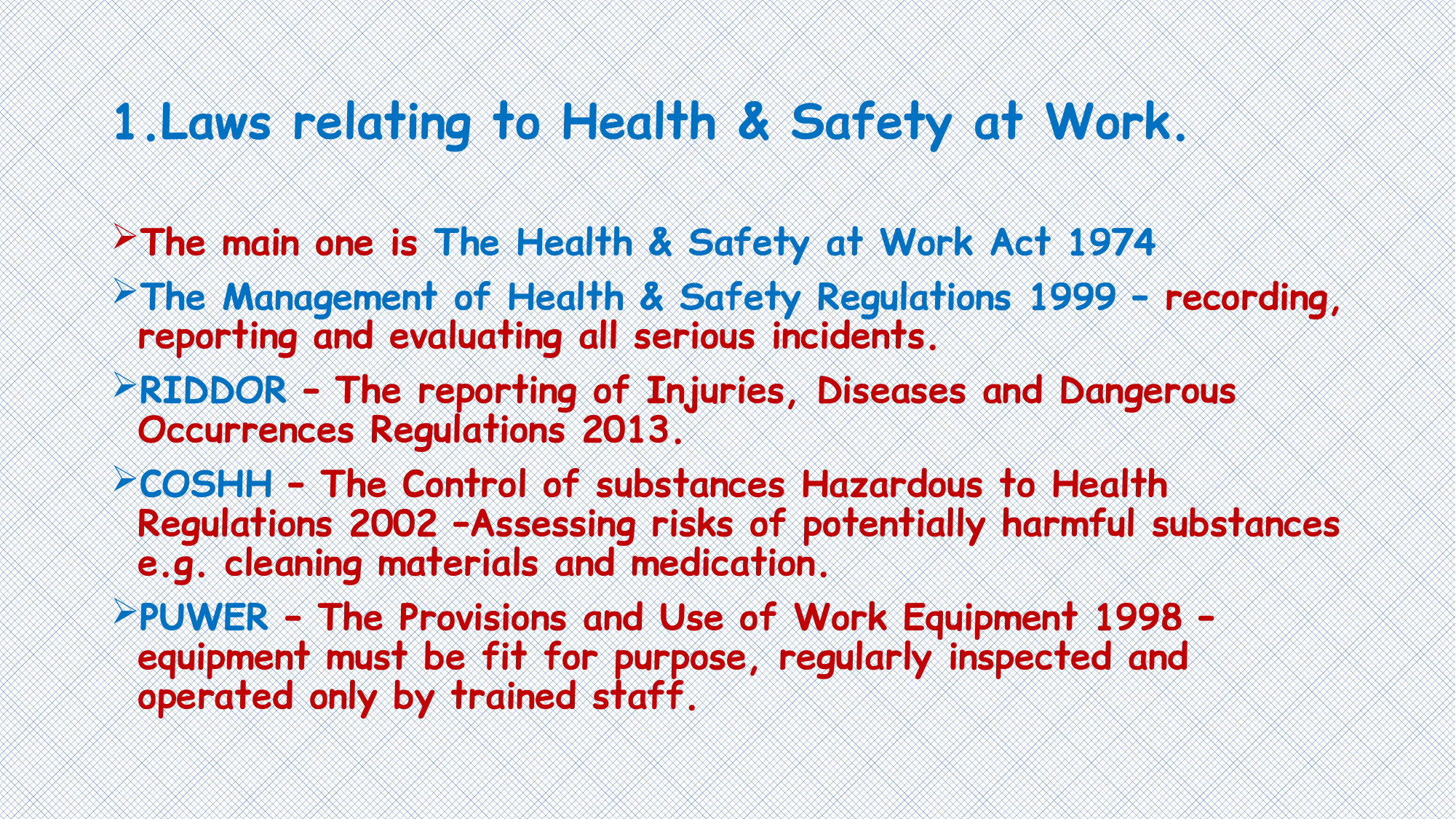

# 1.Laws relating to Health & Safety at Work.
The main one is The Health & Safety at Work Act 1974
The Management of Health & Safety Regulations 1999 – recording, reporting and evaluating all serious incidents.
RIDDOR – The reporting of Injuries, Diseases and Dangerous Occurrences Regulations 2013.
COSHH – The Control of substances Hazardous to Health Regulations 2002 –Assessing risks of potentially harmful substances e.g. cleaning materials and medication.
PUWER – The Provisions and Use of Work Equipment 1998 – equipment must be fit for purpose, regularly inspected and operated only by trained staff.